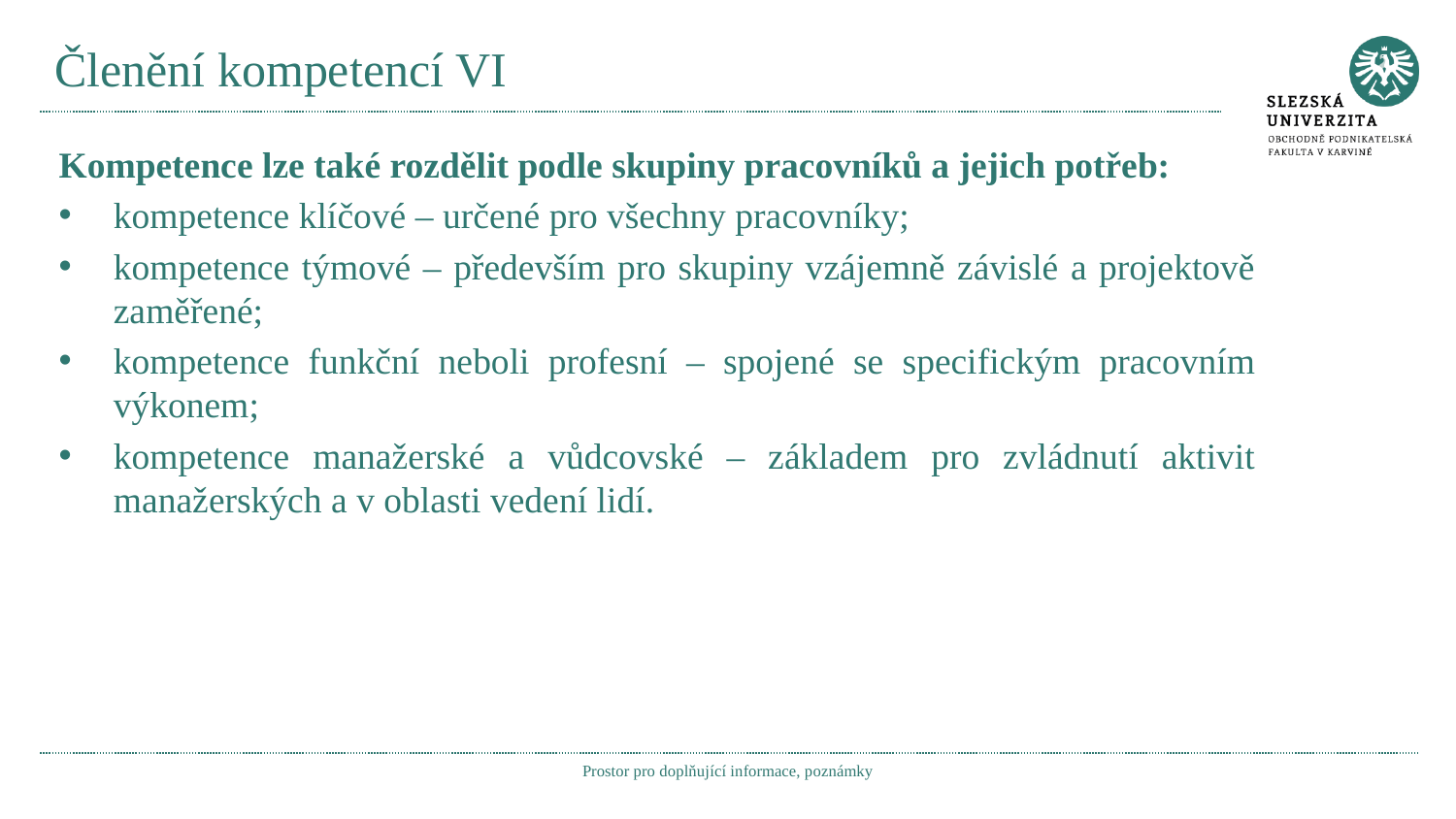

# Členění kompetencí VI
Kompetence lze také rozdělit podle skupiny pracovníků a jejich potřeb:
kompetence klíčové – určené pro všechny pracovníky;
kompetence týmové – především pro skupiny vzájemně závislé a projektově zaměřené;
kompetence funkční neboli profesní – spojené se specifickým pracovním výkonem;
kompetence manažerské a vůdcovské – základem pro zvládnutí aktivit manažerských a v oblasti vedení lidí.
Prostor pro doplňující informace, poznámky